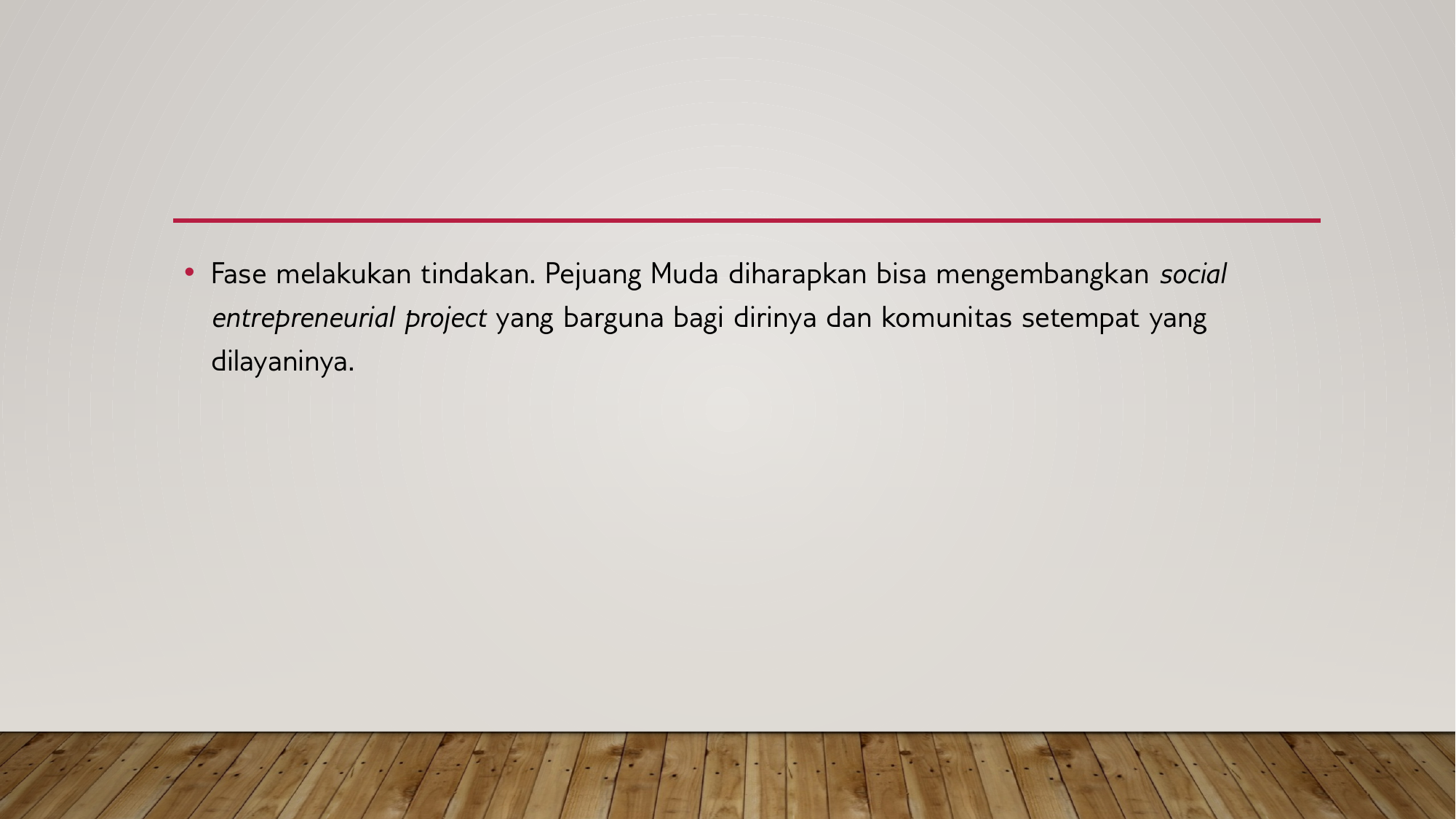

#
Fase melakukan tindakan. Pejuang Muda diharapkan bisa mengembangkan social entrepreneurial project yang barguna bagi dirinya dan komunitas setempat yang dilayaninya.